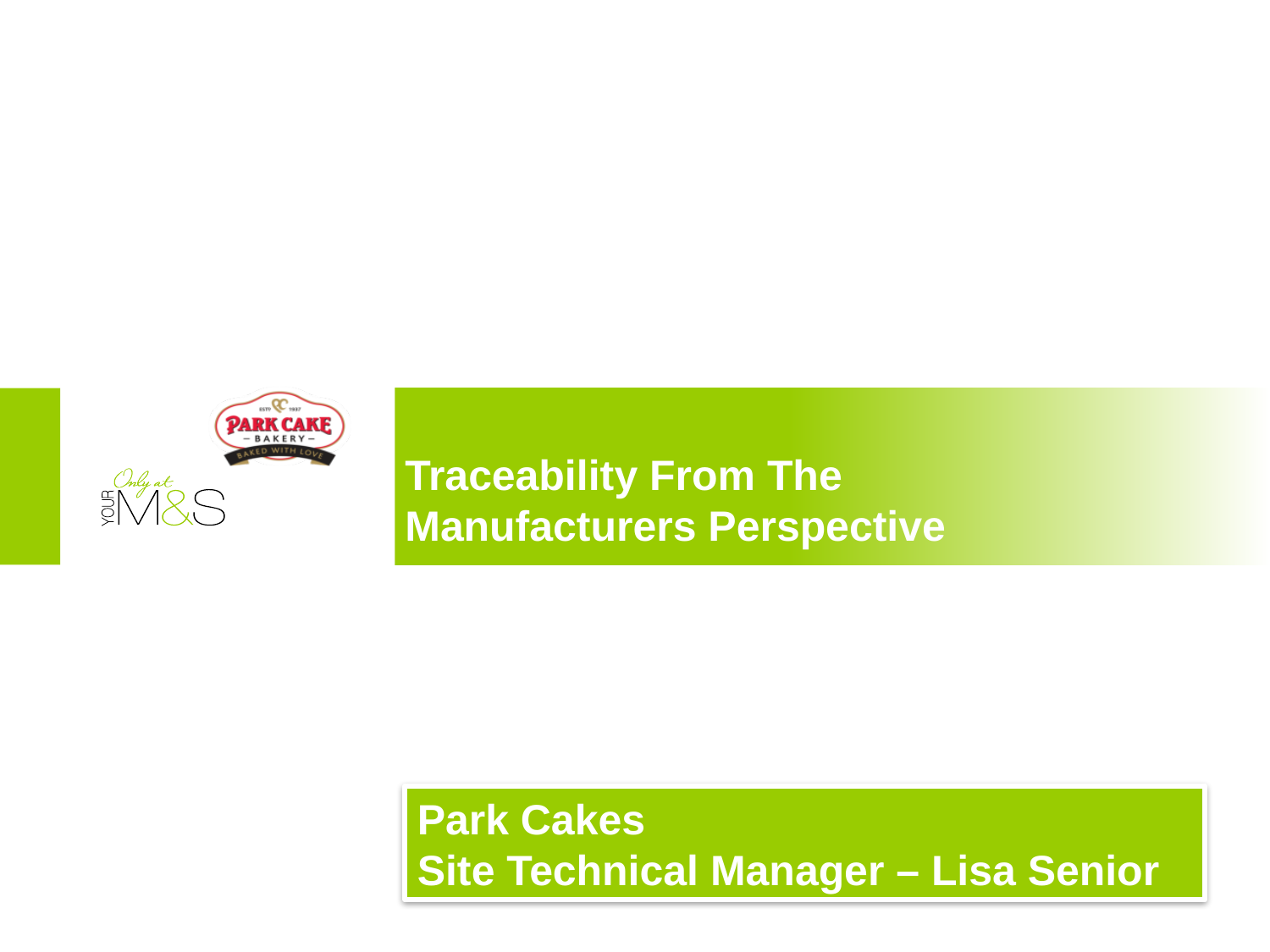

# Traceability From The Manufacturers Perspective
Park Cakes
Site Technical Manager – Lisa Senior